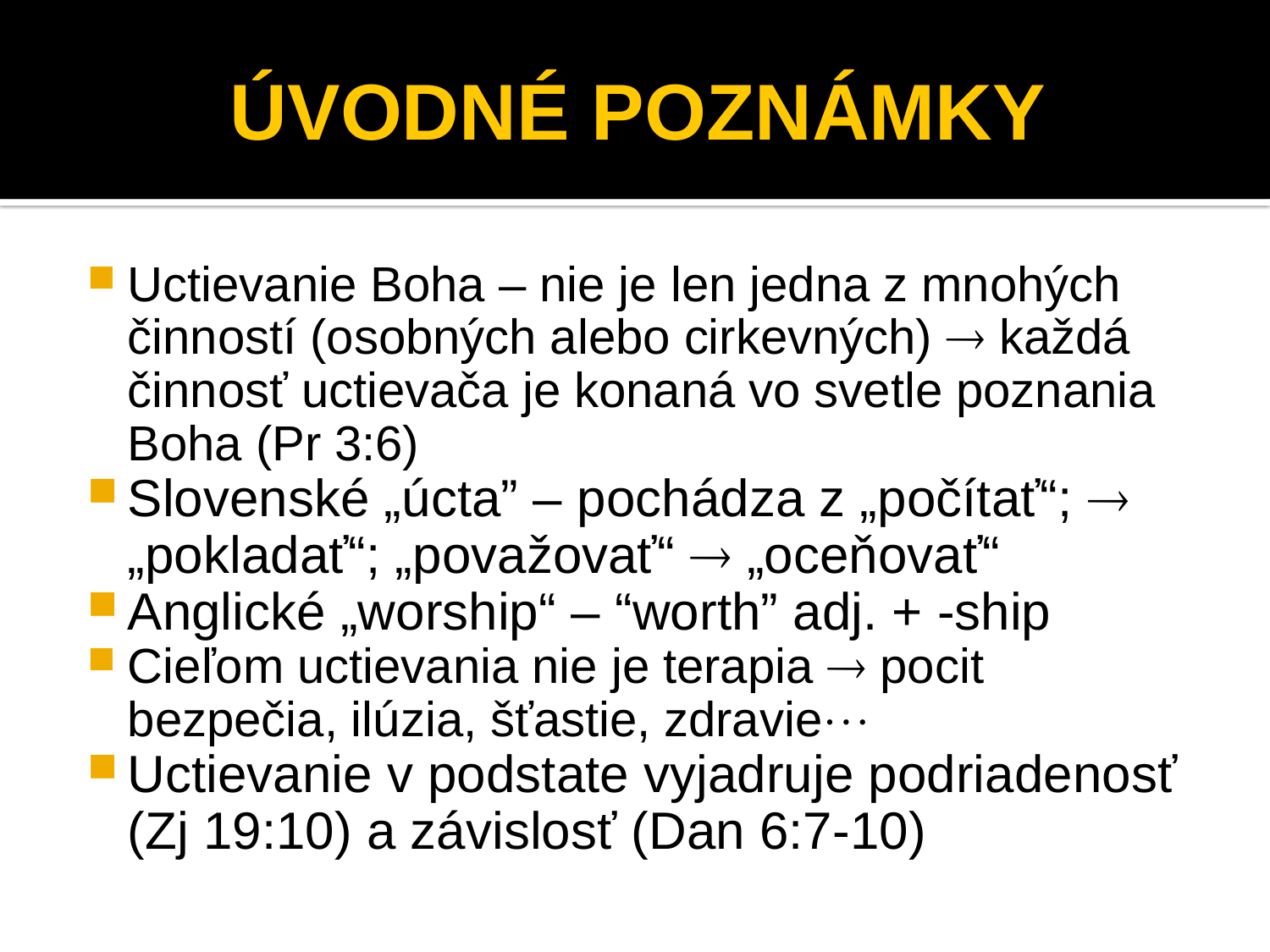

ÚVODNÉ POZNÁMKY
Uctievanie Boha – nie je len jedna z mnohých činností (osobných alebo cirkevných) → každá činnosť uctievača je konaná vo svetle poznania Boha (Pr 3:6)
Slovenské „úcta” – pochádza z „počítať“; → „pokladať“; „považovať“ → „oceňovať“
Anglické „worship“ – “worth” adj. + -ship
Cieľom uctievania nie je terapia → pocit bezpečia, ilúzia, šťastie, zdravie…
Uctievanie v podstate vyjadruje podriadenosť (Zj 19:10) a závislosť (Dan 6:7-10)